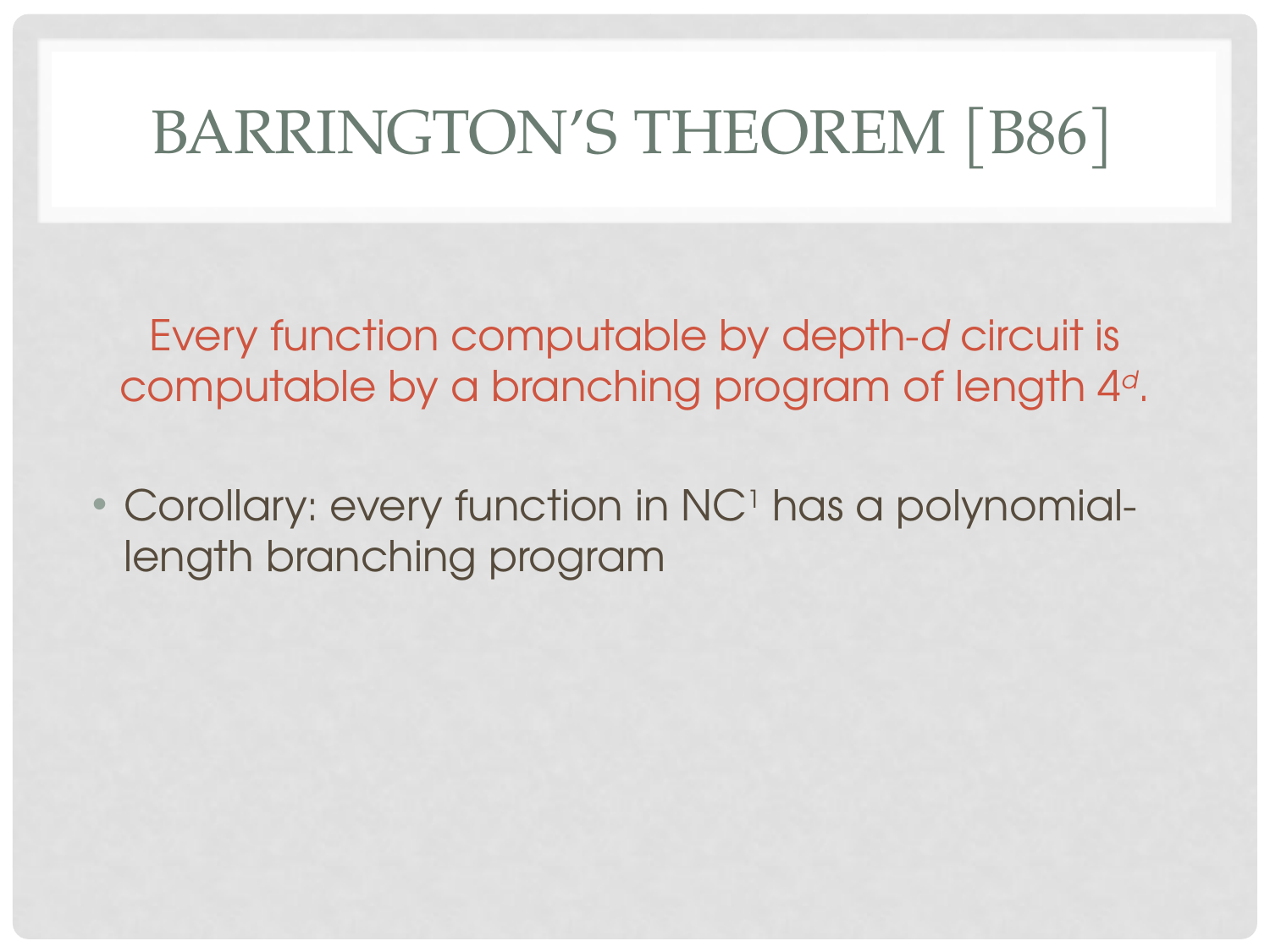

# Barrington’s Theorem [B86]

Every function computable by depth-d circuit is computable by a branching program of length 4d.

Corollary: every function in NC1 has a polynomial-length branching program